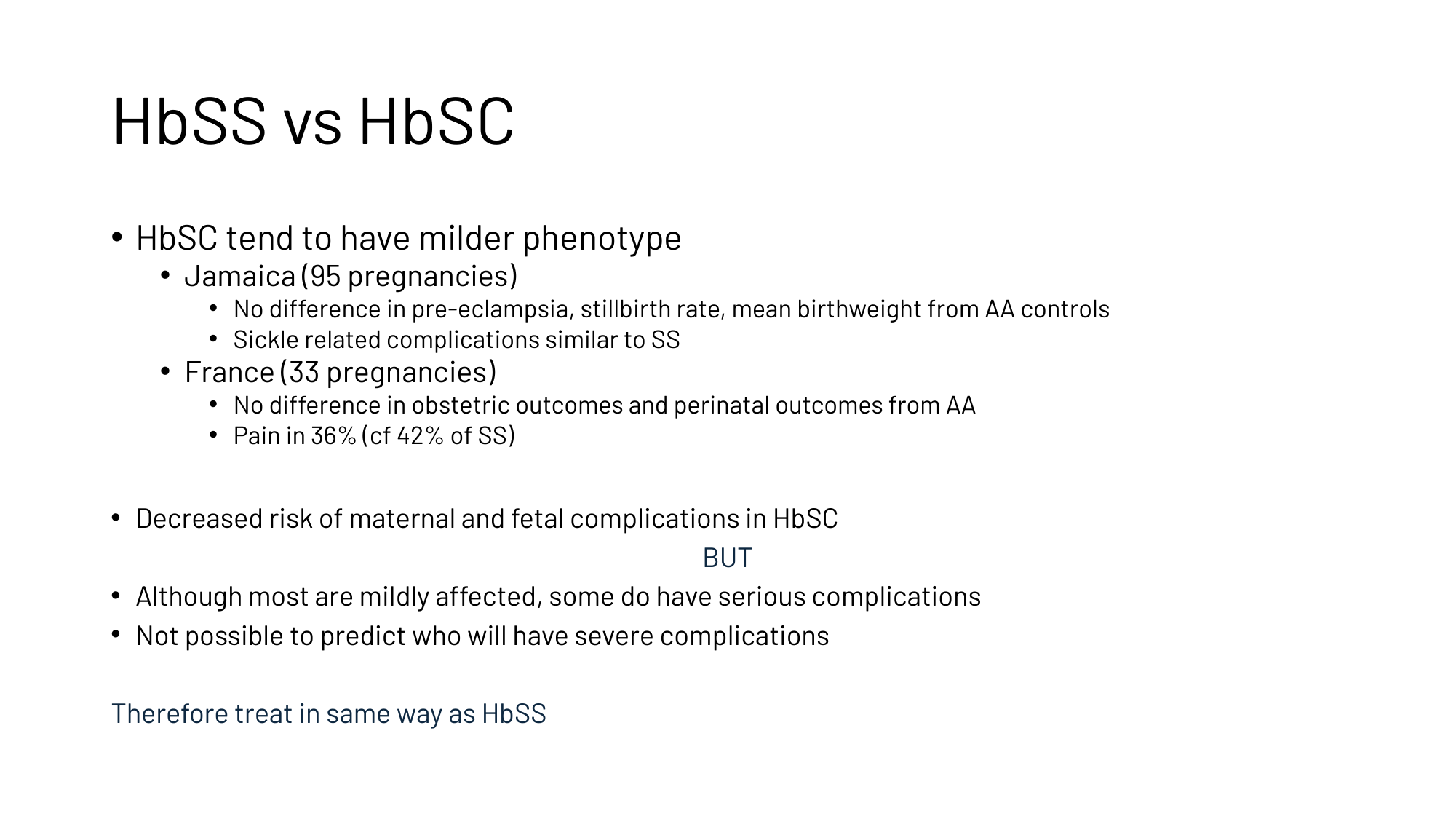

# HbSS vs HbSC
HbSC tend to have milder phenotype
Jamaica (95 pregnancies)
No difference in pre-eclampsia, stillbirth rate, mean birthweight from AA controls
Sickle related complications similar to SS
France (33 pregnancies)
No difference in obstetric outcomes and perinatal outcomes from AA
Pain in 36% (cf 42% of SS)

Decreased risk of maternal and fetal complications in HbSC
BUT
Although most are mildly affected, some do have serious complications
Not possible to predict who will have severe complications

Therefore treat in same way as HbSS